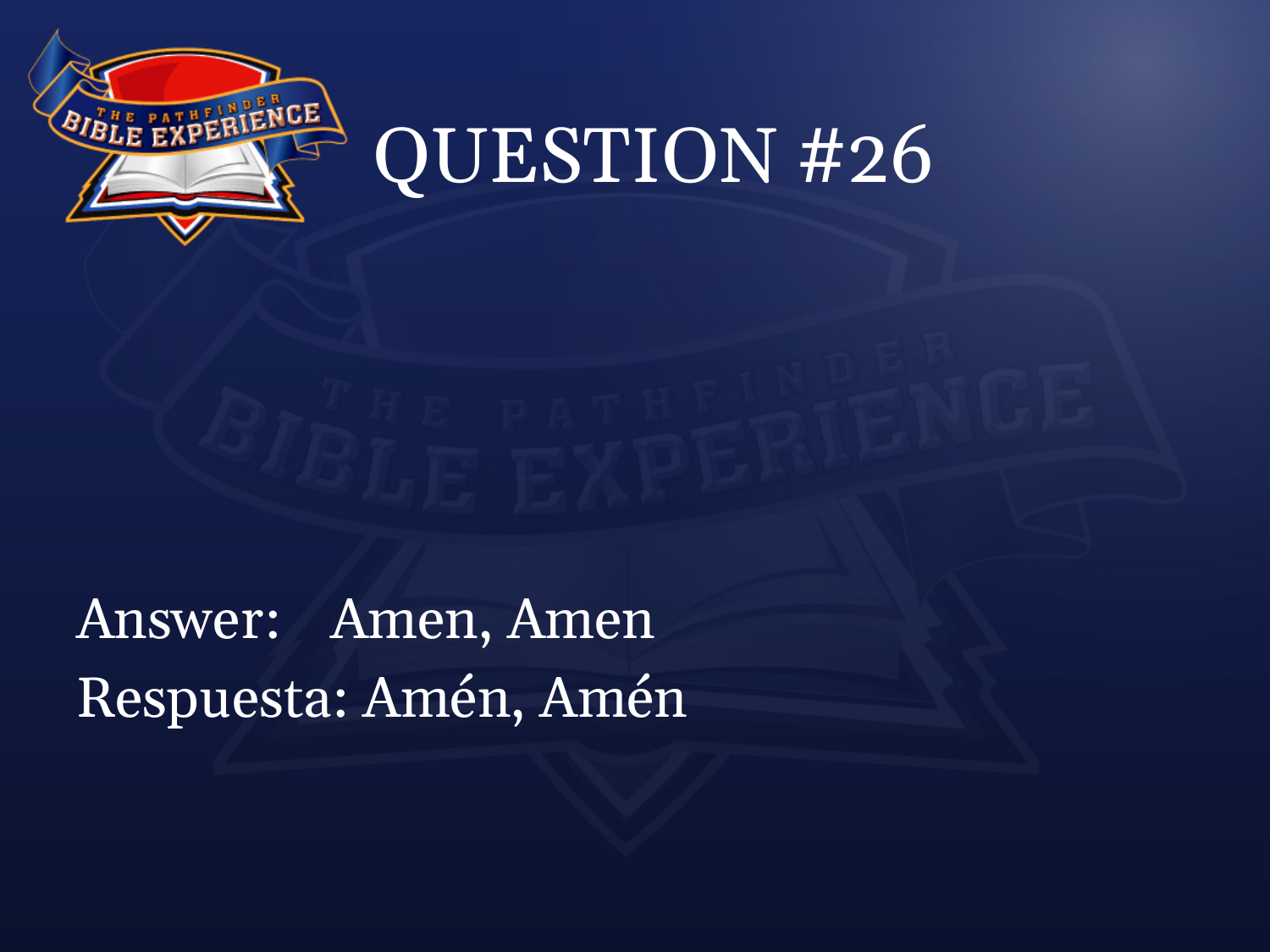

# QUESTION #26

Answer:	Amen, Amen
Respuesta: Amén, Amén